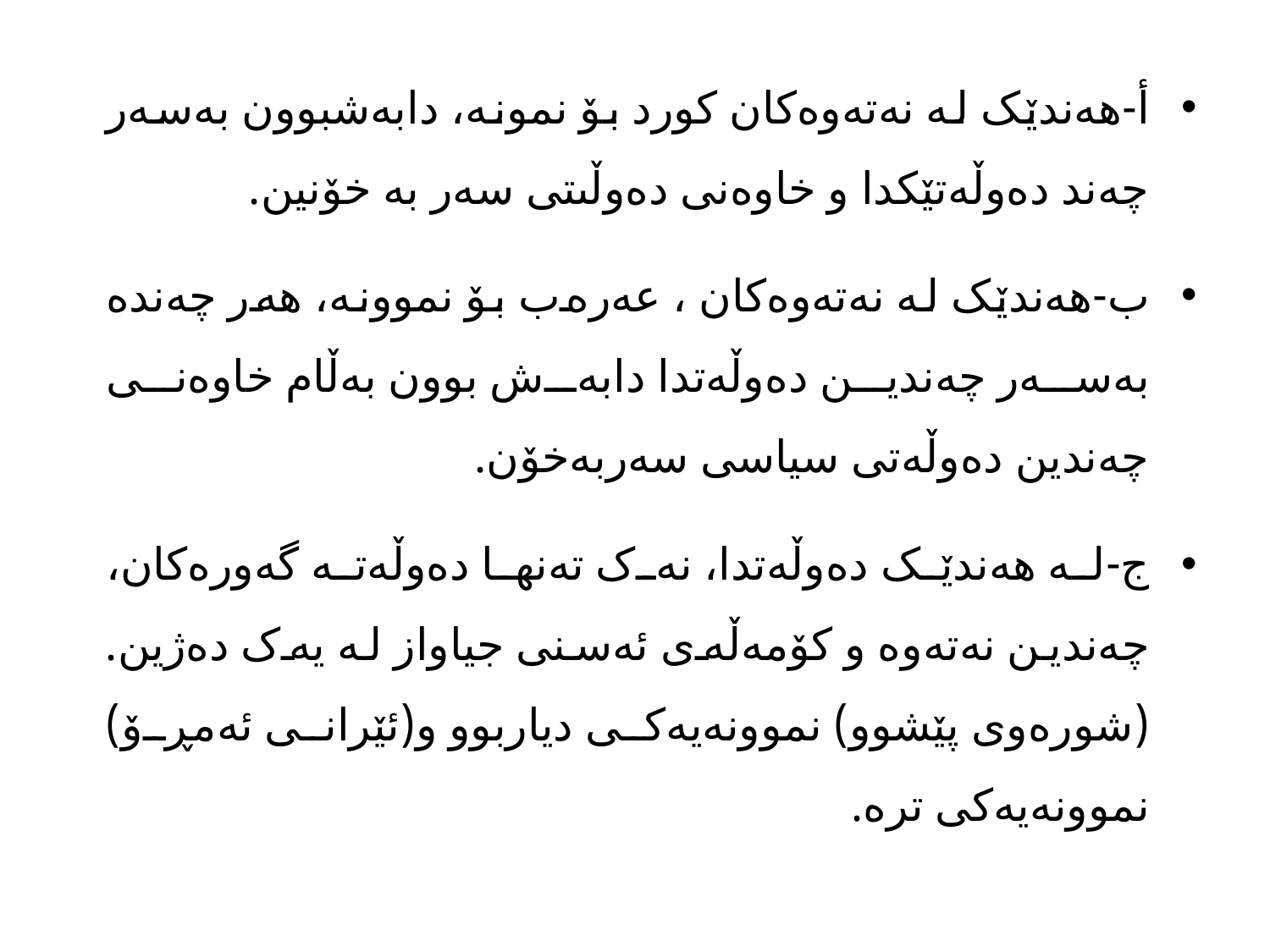

أ-هەندێک لە نەتەوەکان کورد بۆ نمونە، دابەشبوون بەسەر چەند دەوڵەتێکدا و خاوەنی دەوڵىتی سەر بە خۆنین.
ب-هەندێک لە نەتەوەکان ، عەرەب بۆ نموونە، هەر چەندە بەسەر چەندین دەوڵەتدا دابەش بوون بەڵام خاوەنی چەندین دەوڵەتی سیاسی سەربەخۆن.
ج-لە هەندێک دەوڵەتدا، نەک تەنها دەوڵەتە گەورەکان، چەندین نەتەوە و کۆمەڵەی ئەسنی جیاواز لە یەک دەژین. (شورەوی پێشوو) نموونەیەکی دیاربوو و(ئێرانی ئەمڕۆ) نموونەیەکی ترە.